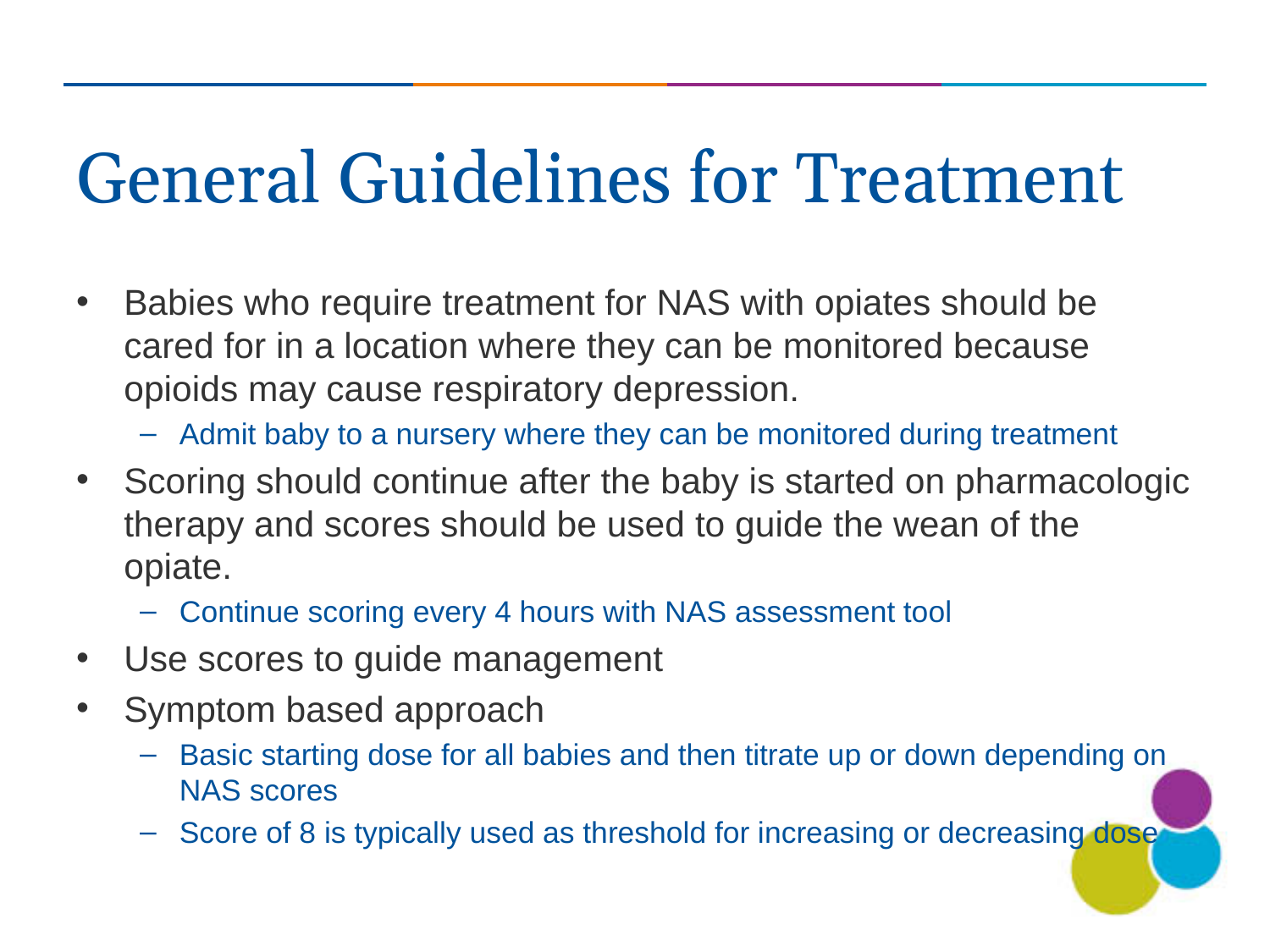

# General Guidelines for Treatment
Babies who require treatment for NAS with opiates should be cared for in a location where they can be monitored because opioids may cause respiratory depression.
Admit baby to a nursery where they can be monitored during treatment
Scoring should continue after the baby is started on pharmacologic therapy and scores should be used to guide the wean of the opiate.
Continue scoring every 4 hours with NAS assessment tool
Use scores to guide management
Symptom based approach
Basic starting dose for all babies and then titrate up or down depending on NAS scores
Score of 8 is typically used as threshold for increasing or decreasing dose